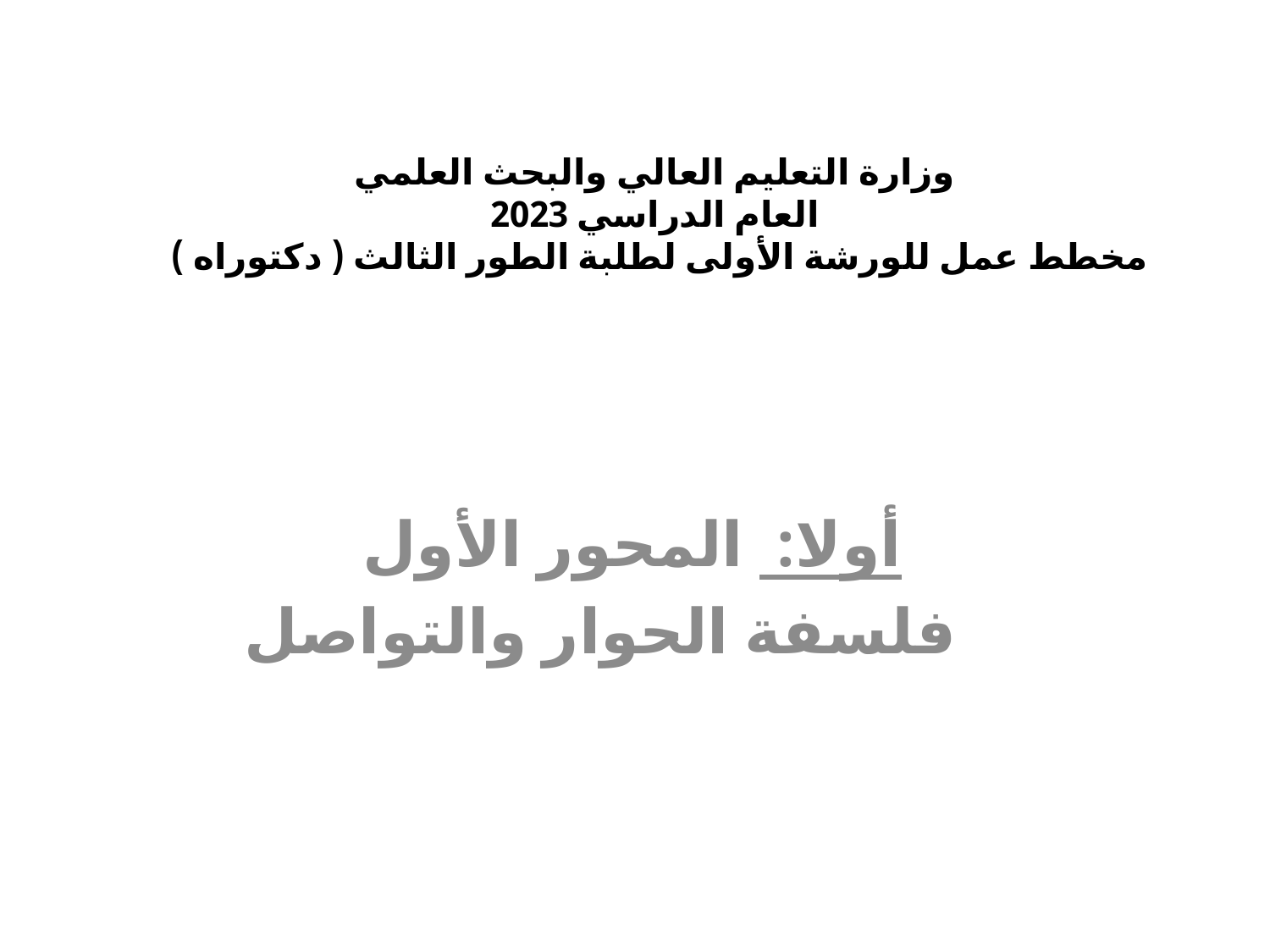

# وزارة التعليم العالي والبحث العلمي العام الدراسي 2023 مخطط عمل للورشة الأولى لطلبة الطور الثالث ( دكتوراه )

أولا:  المحور الأول
   فلسفة الحوار والتواصل